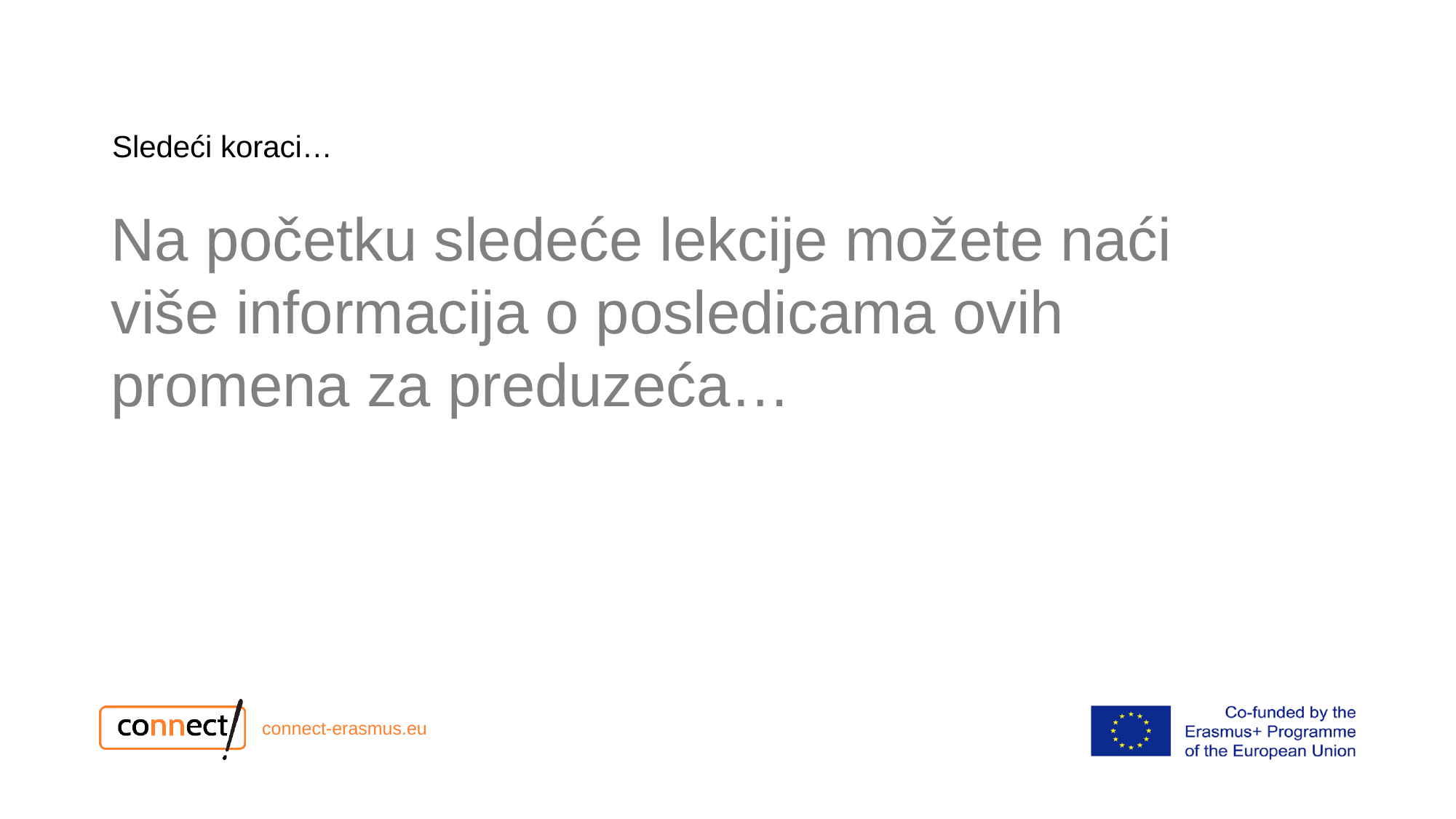

# Sledeći koraci…
Na početku sledeće lekcije možete naći više informacija o posledicama ovih promena za preduzeća…
connect-erasmus.eu